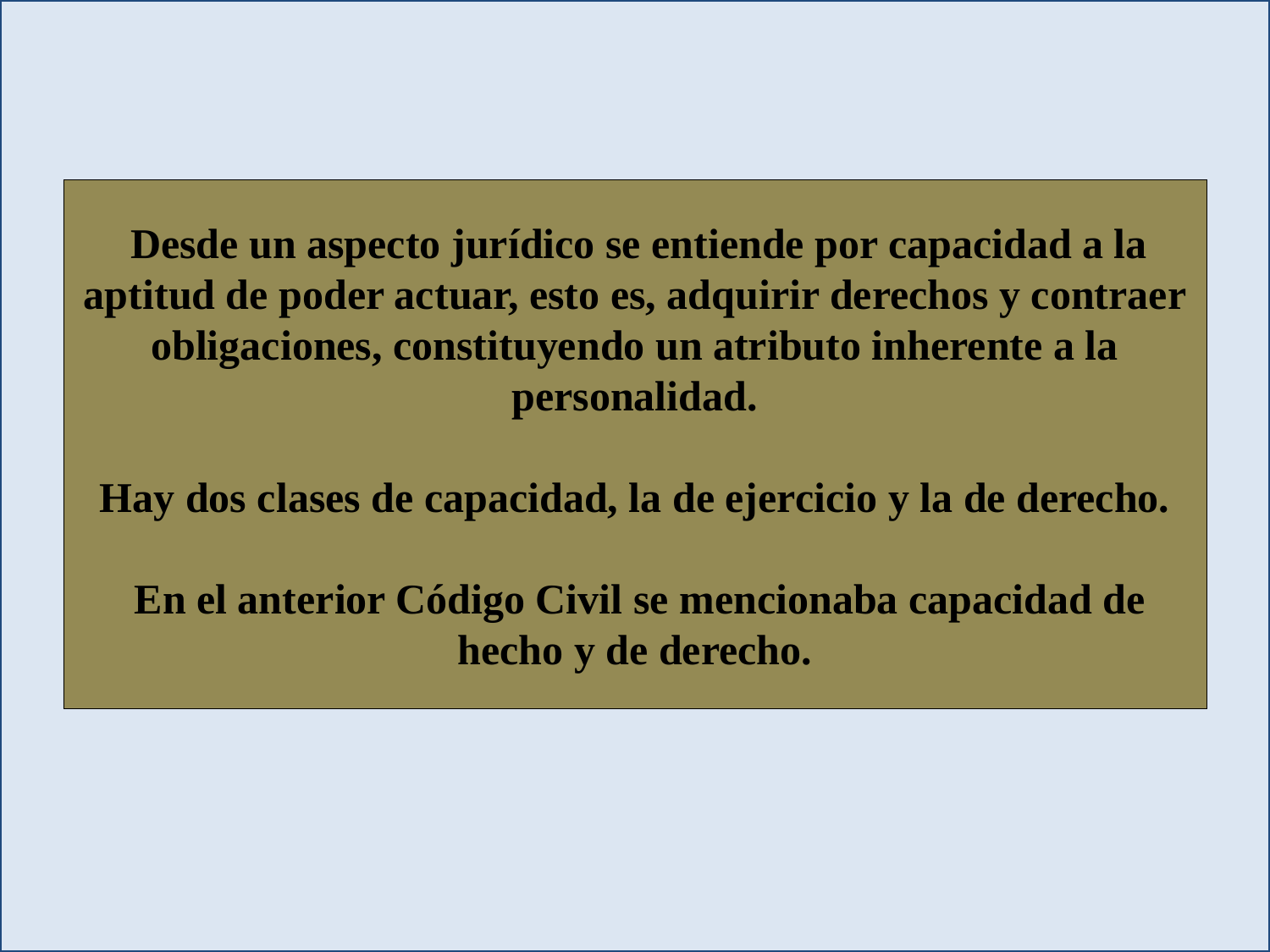

Desde un aspecto jurídico se entiende por capacidad a la aptitud de poder actuar, esto es, adquirir derechos y contraer obligaciones, constituyendo un atributo inherente a la personalidad.

Hay dos clases de capacidad, la de ejercicio y la de derecho.

 En el anterior Código Civil se mencionaba capacidad de hecho y de derecho.